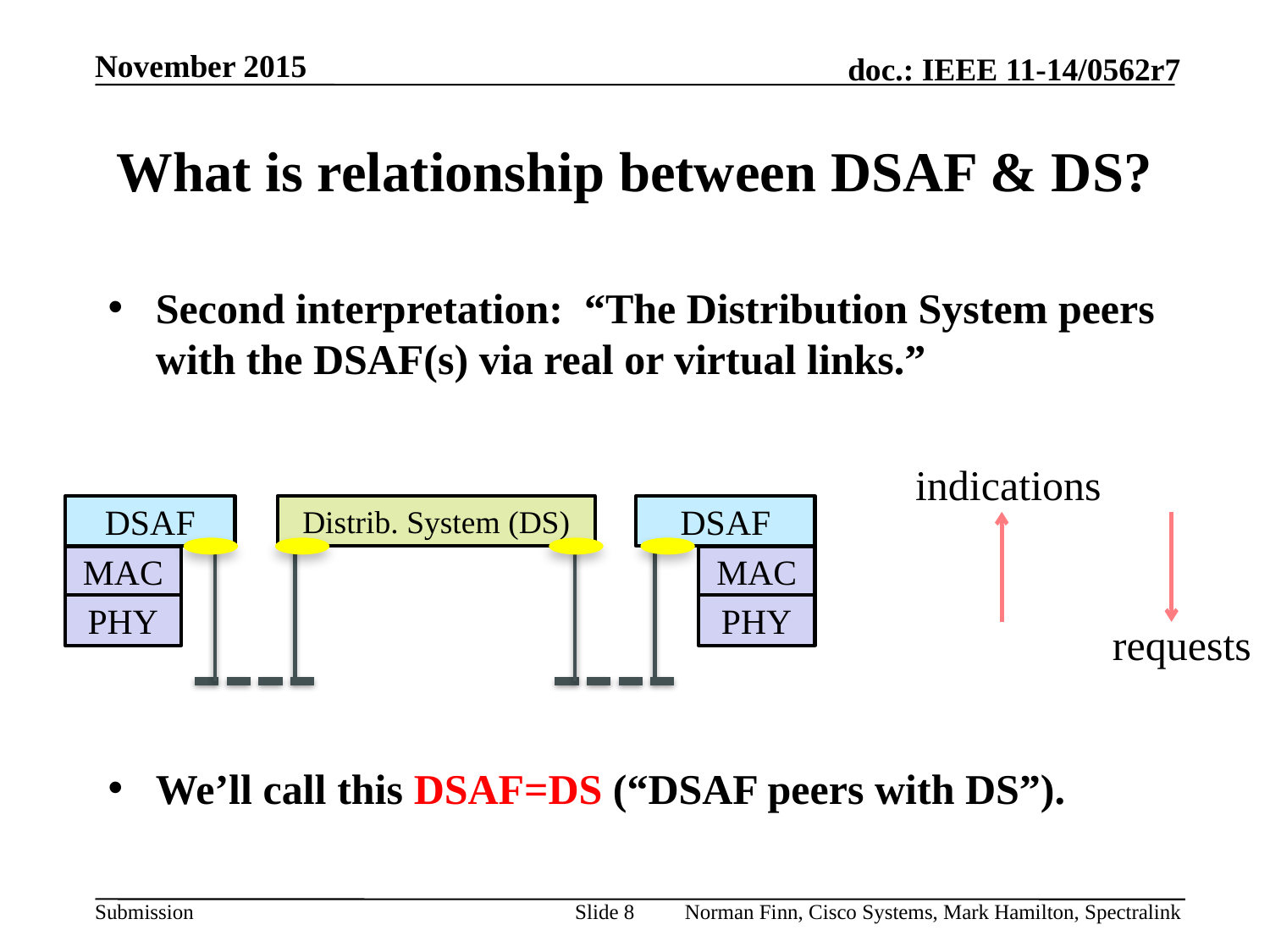

# What is relationship between DSAF & DS?
Second interpretation:  “The Distribution System peers with the DSAF(s) via real or virtual links.”

We’ll call this DSAF=DS (“DSAF peers with DS”).
indications
DSAF
Distrib. System (DS)
DSAF

MAC
MAC
PHY
PHY
requests